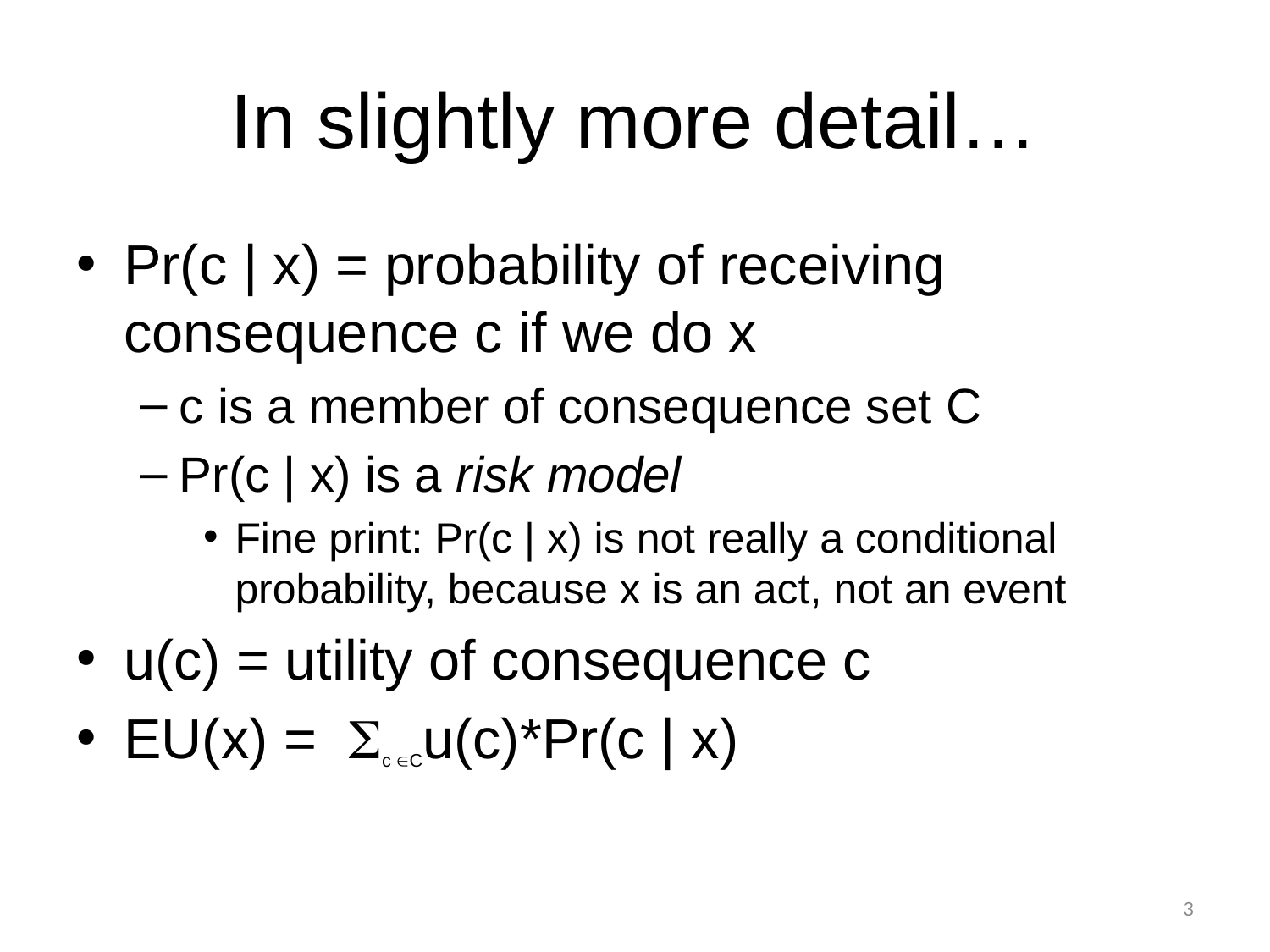

# In slightly more detail…
Pr(c | x) = probability of receiving consequence c if we do x
c is a member of consequence set C
Pr(c | x) is a risk model
Fine print: Pr(c | x) is not really a conditional probability, because x is an act, not an event
u(c) = utility of consequence c
EU(x) =  Σc ∈Cu(c)*Pr(c | x)
3